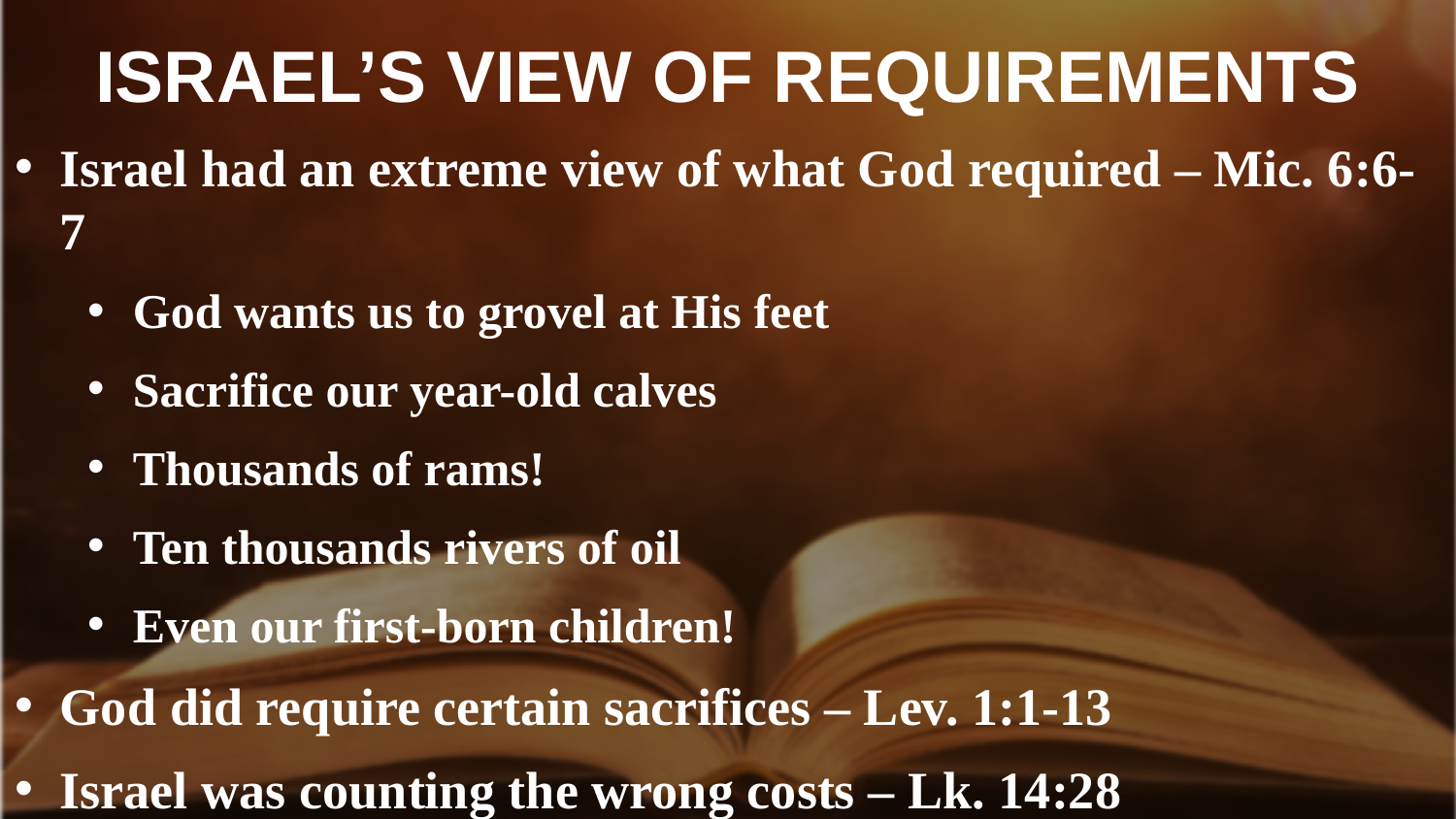

# Israel’s View of requirements
Israel had an extreme view of what God required – Mic. 6:6-7
God wants us to grovel at His feet
Sacrifice our year-old calves
Thousands of rams!
Ten thousands rivers of oil
Even our first-born children!
God did require certain sacrifices – Lev. 1:1-13
Israel was counting the wrong costs – Lk. 14:28